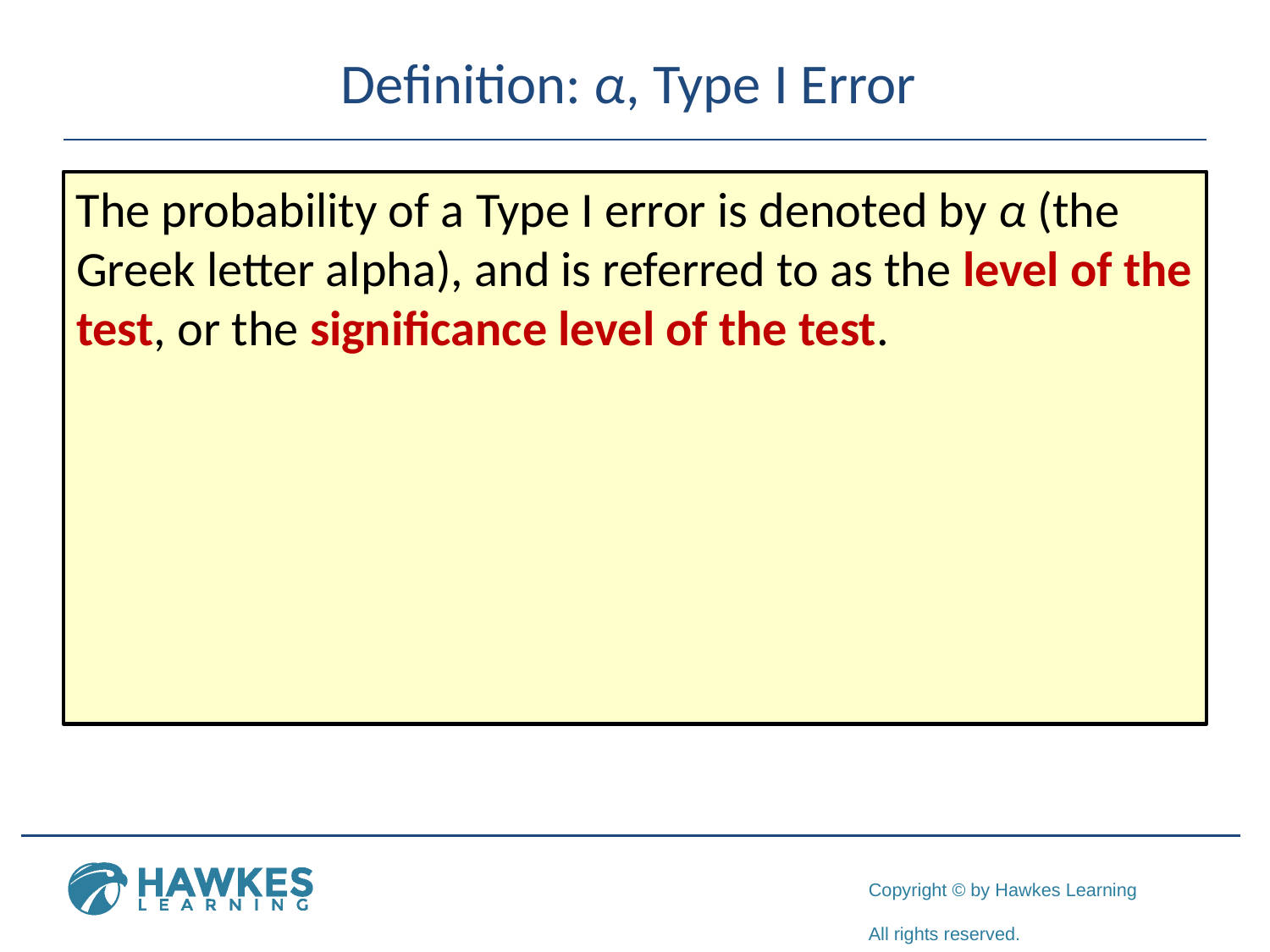

# Definition: α, Type I Error
The probability of a Type I error is denoted by α (the Greek letter alpha), and is referred to as the level of the test, or the significance level of the test.